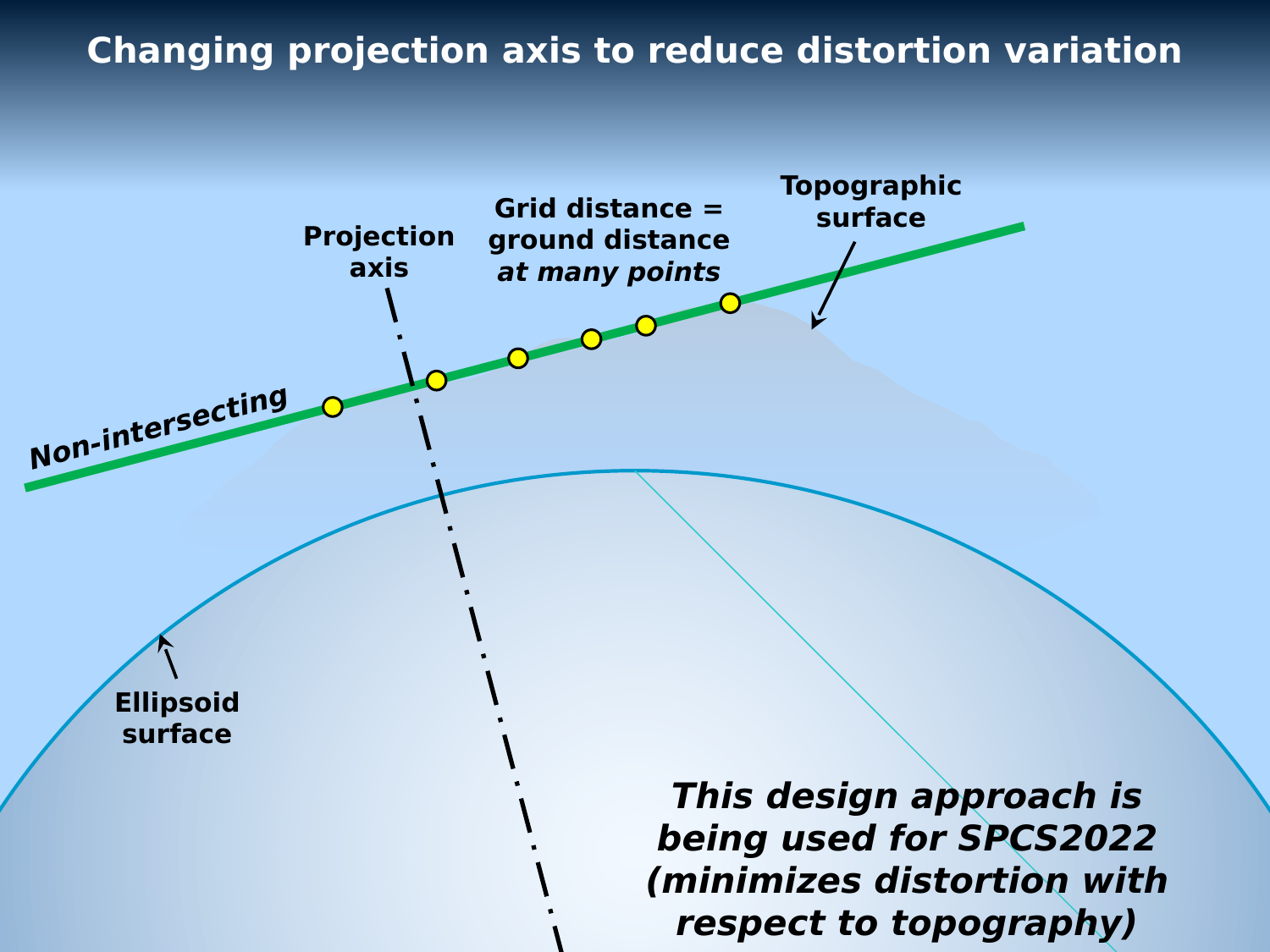

Changing projection axis to reduce distortion variation

Topographic surface
Grid distance = ground distance at many points
Projection
axis

Non-intersecting

Ellipsoid surface
This design approach is being used for SPCS2022 (minimizes distortion with respect to topography)